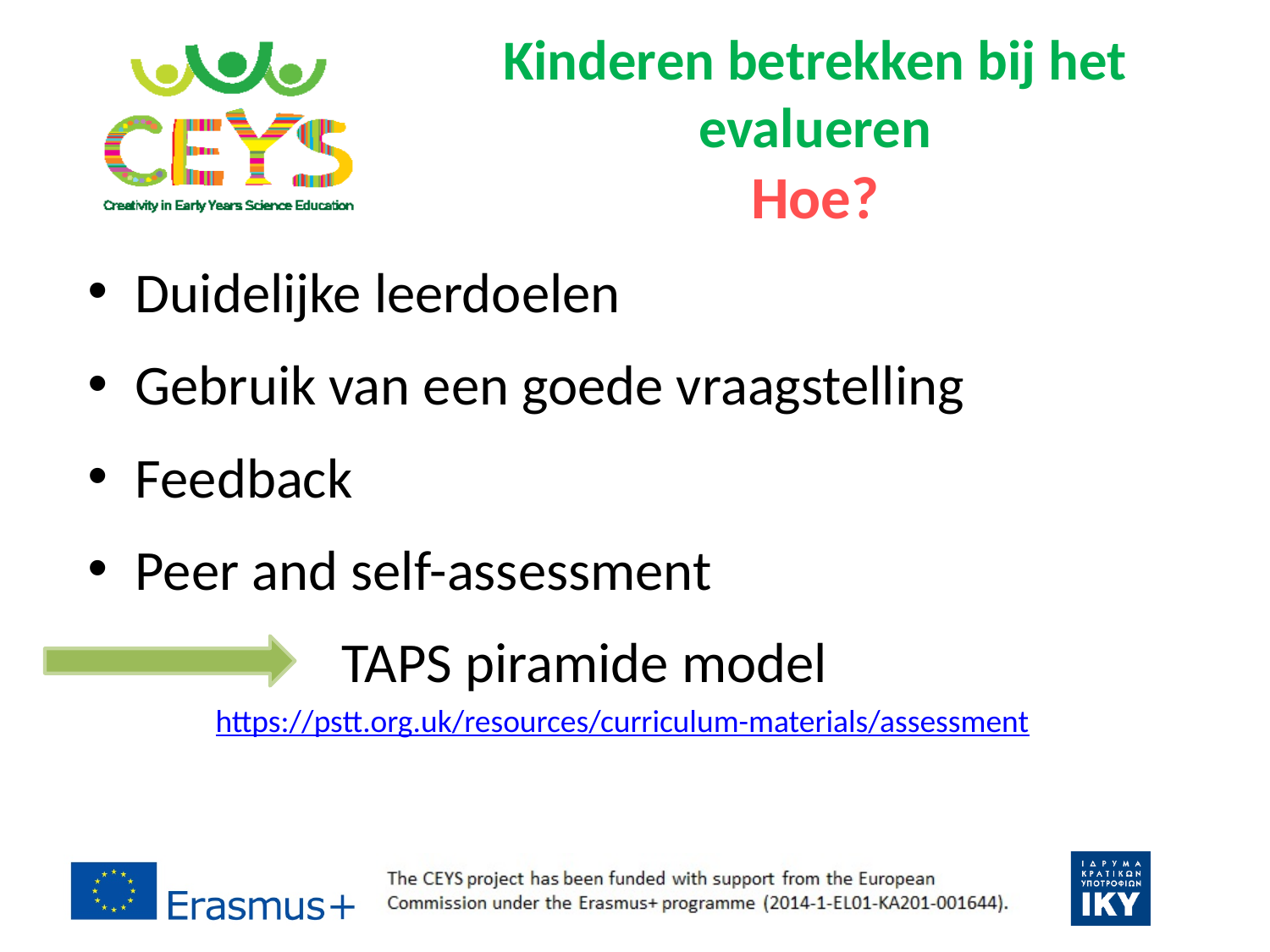

# Kinderen betrekken bij het evalueren Hoe?
Duidelijke leerdoelen
Gebruik van een goede vraagstelling
Feedback
Peer and self-assessment
		TAPS piramide model
https://pstt.org.uk/resources/curriculum-materials/assessment